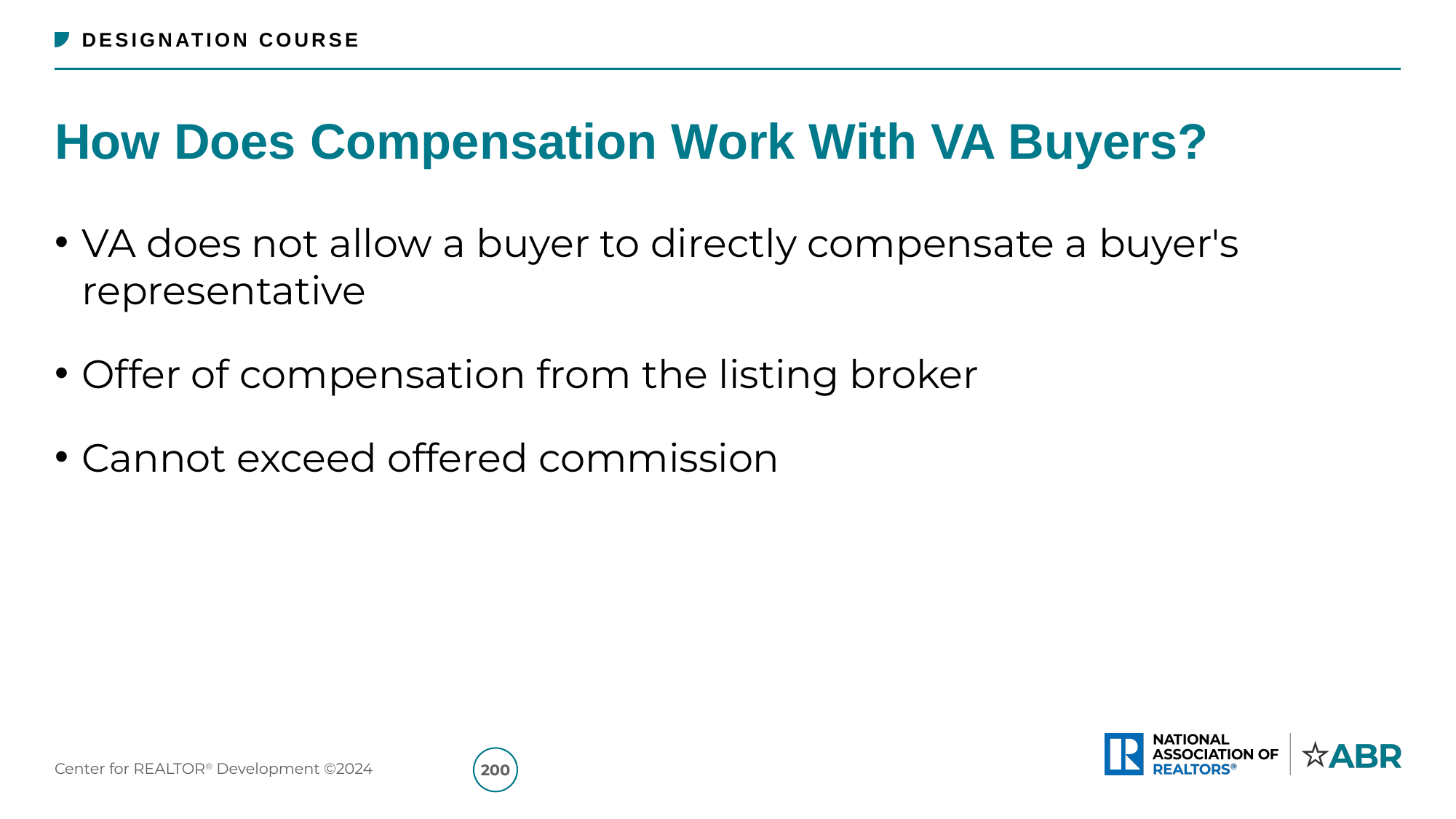

# How Does Compensation Work With VA Buyers?
VA does not allow a buyer to directly compensate a buyer's representative
Offer of compensation from the listing broker
Cannot exceed offered commission
200
Center for REALTOR® Development ©2024